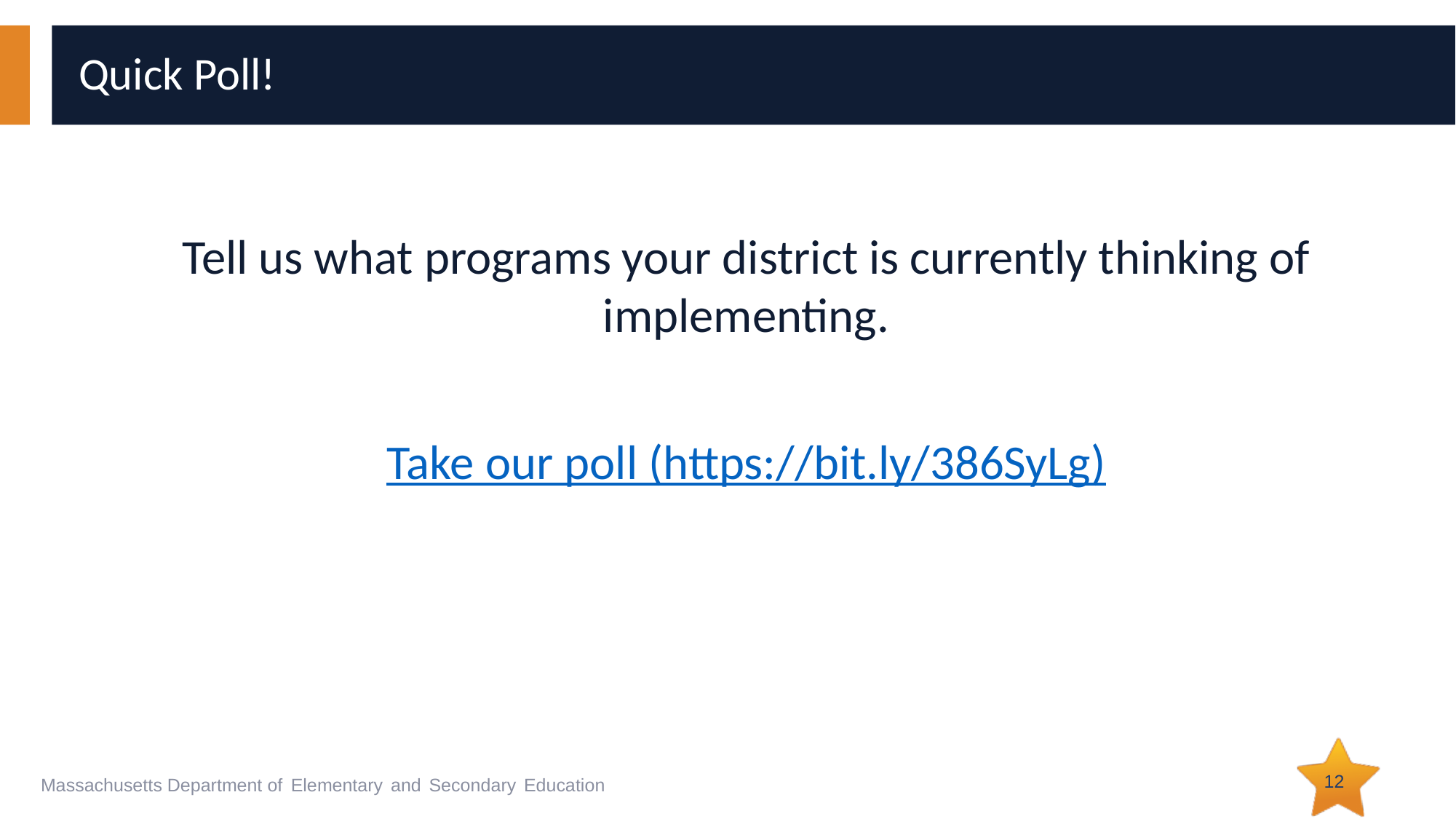

# Quick Poll!

Tell us what programs your district is currently thinking of implementing.

Take our poll (https://bit.ly/386SyLg)
12